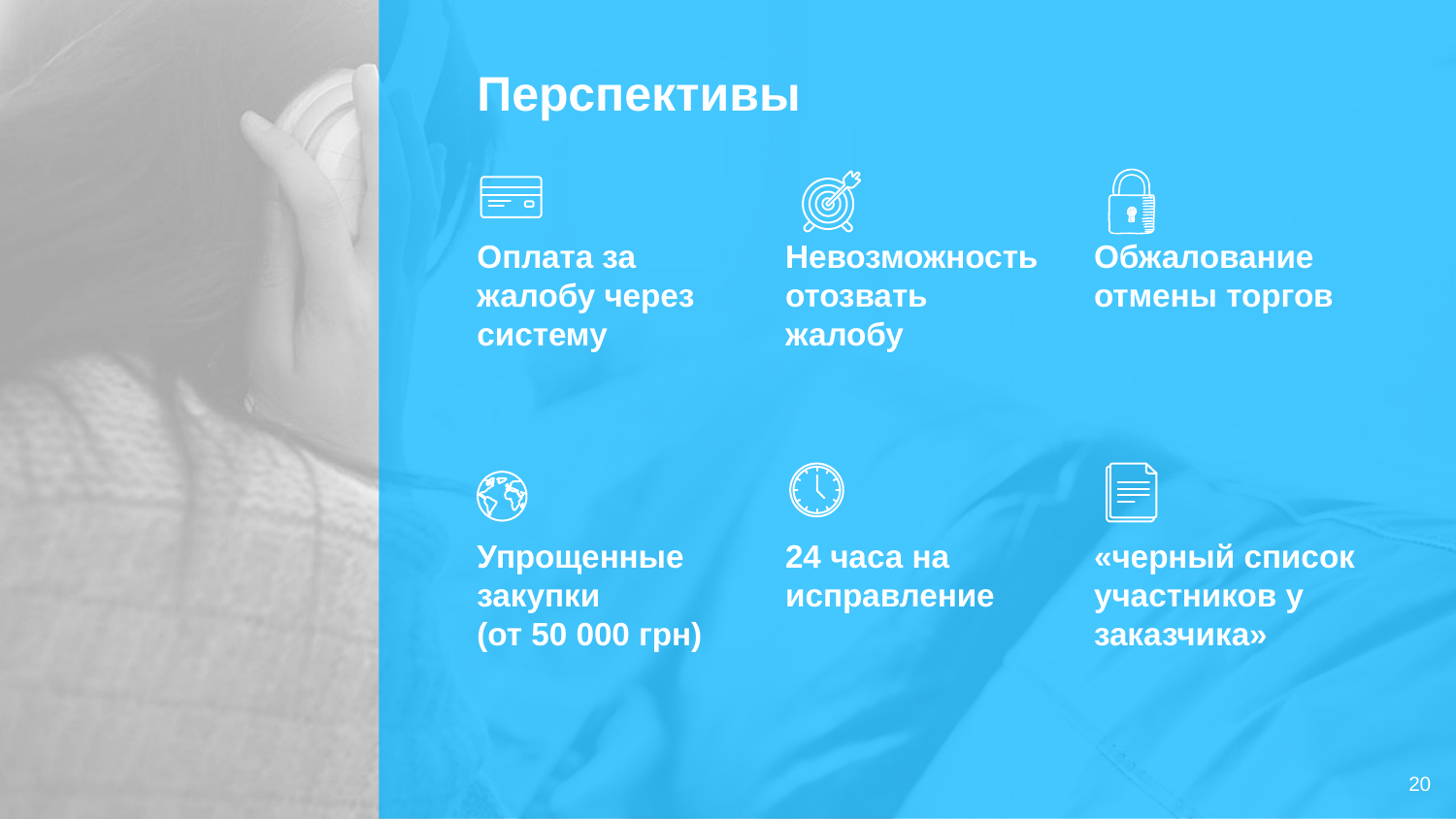

# Перспективы

Оплата за жалобу через систему
Невозможность отозвать жалобу
Обжалование отмены торгов

Упрощенные закупки
(от 50 000 грн)
24 часа на исправление
«черный список участников у заказчика»

20